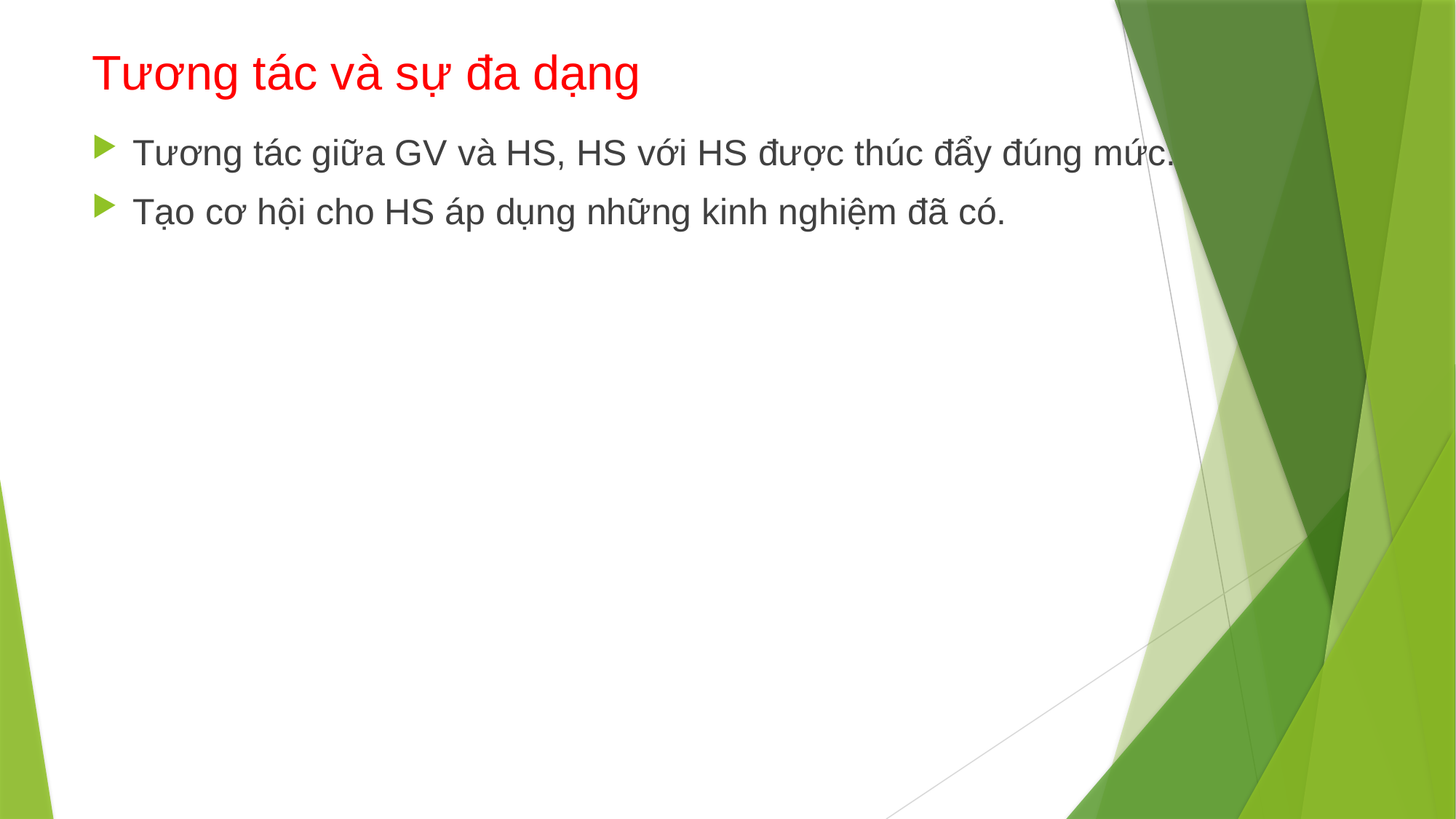

# Tương tác và sự đa dạng
Tương tác giữa GV và HS, HS với HS được thúc đẩy đúng mức.
Tạo cơ hội cho HS áp dụng những kinh nghiệm đã có.